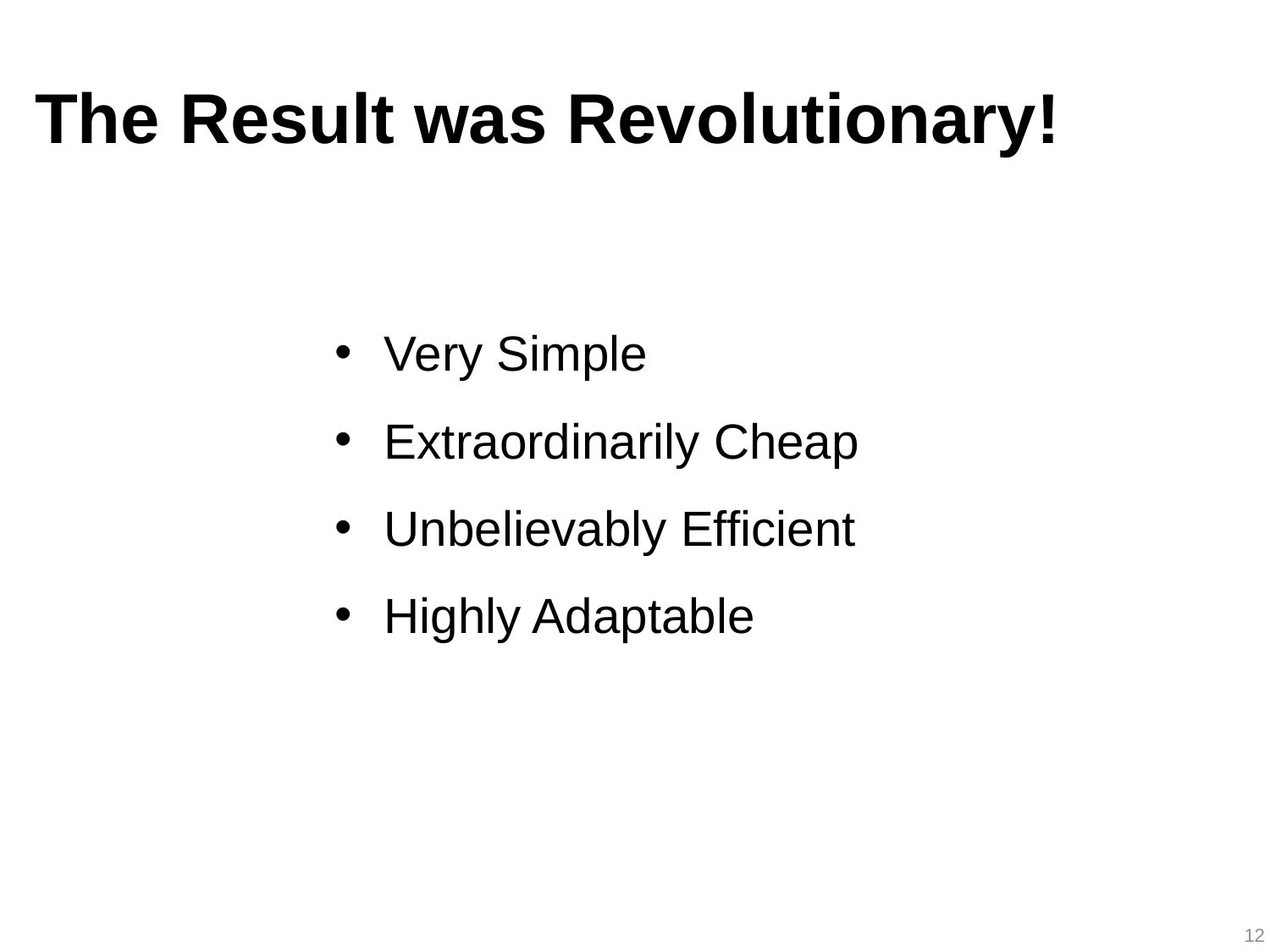

# The Result was Revolutionary!
Very Simple
Extraordinarily Cheap
Unbelievably Efficient
Highly Adaptable
12